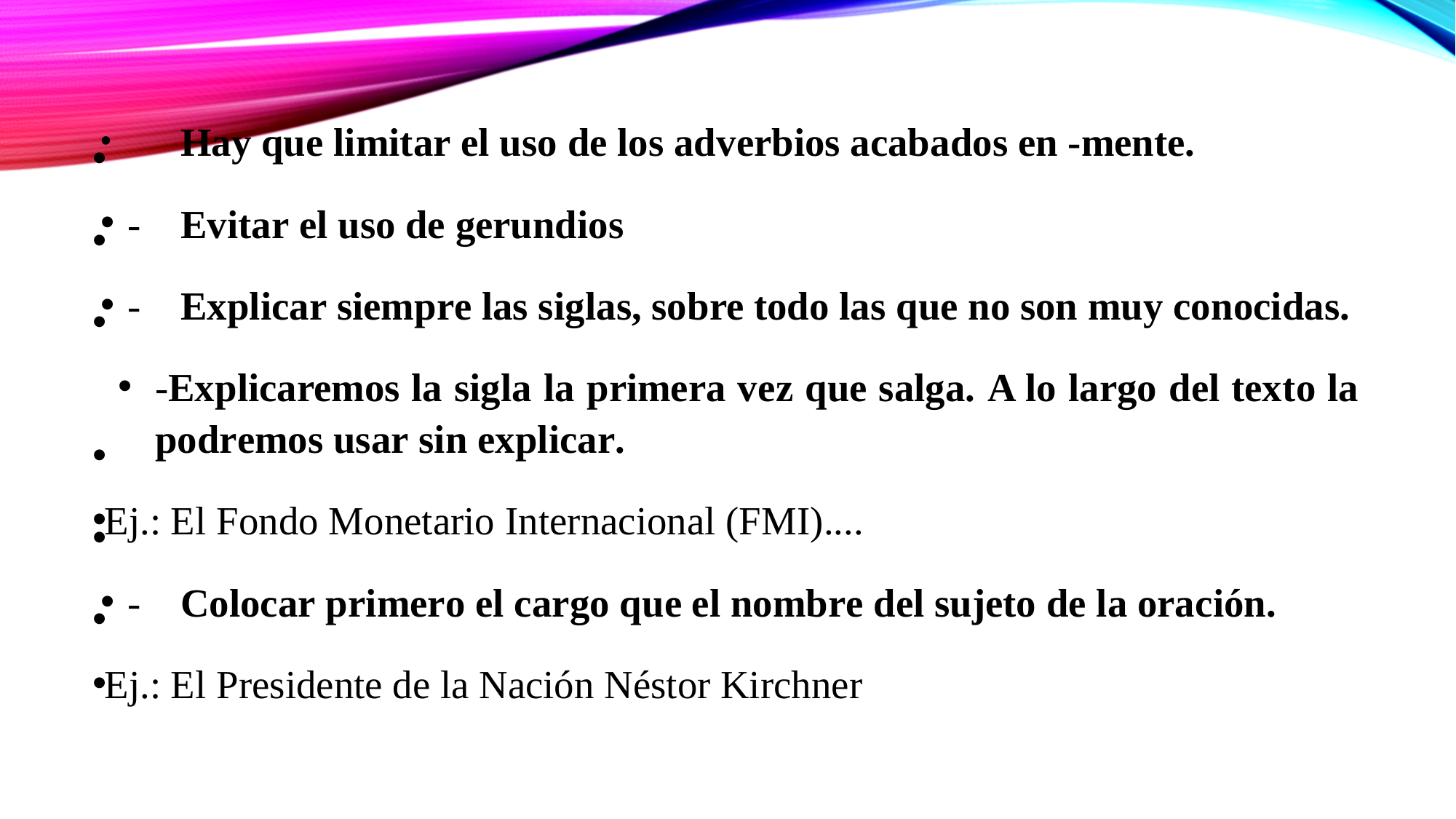

Hay que limitar el uso de los adverbios acabados en -mente.

-	Evitar el uso de gerundios

-	Explicar siempre las siglas, sobre todo las que no son muy conocidas.

-Explicaremos la sigla la primera vez que salga. A lo largo del texto la podremos usar sin explicar.

Ej.: El Fondo Monetario Internacional (FMI)....

-	Colocar primero el cargo que el nombre del sujeto de la oración.

Ej.: El Presidente de la Nación Néstor Kirchner